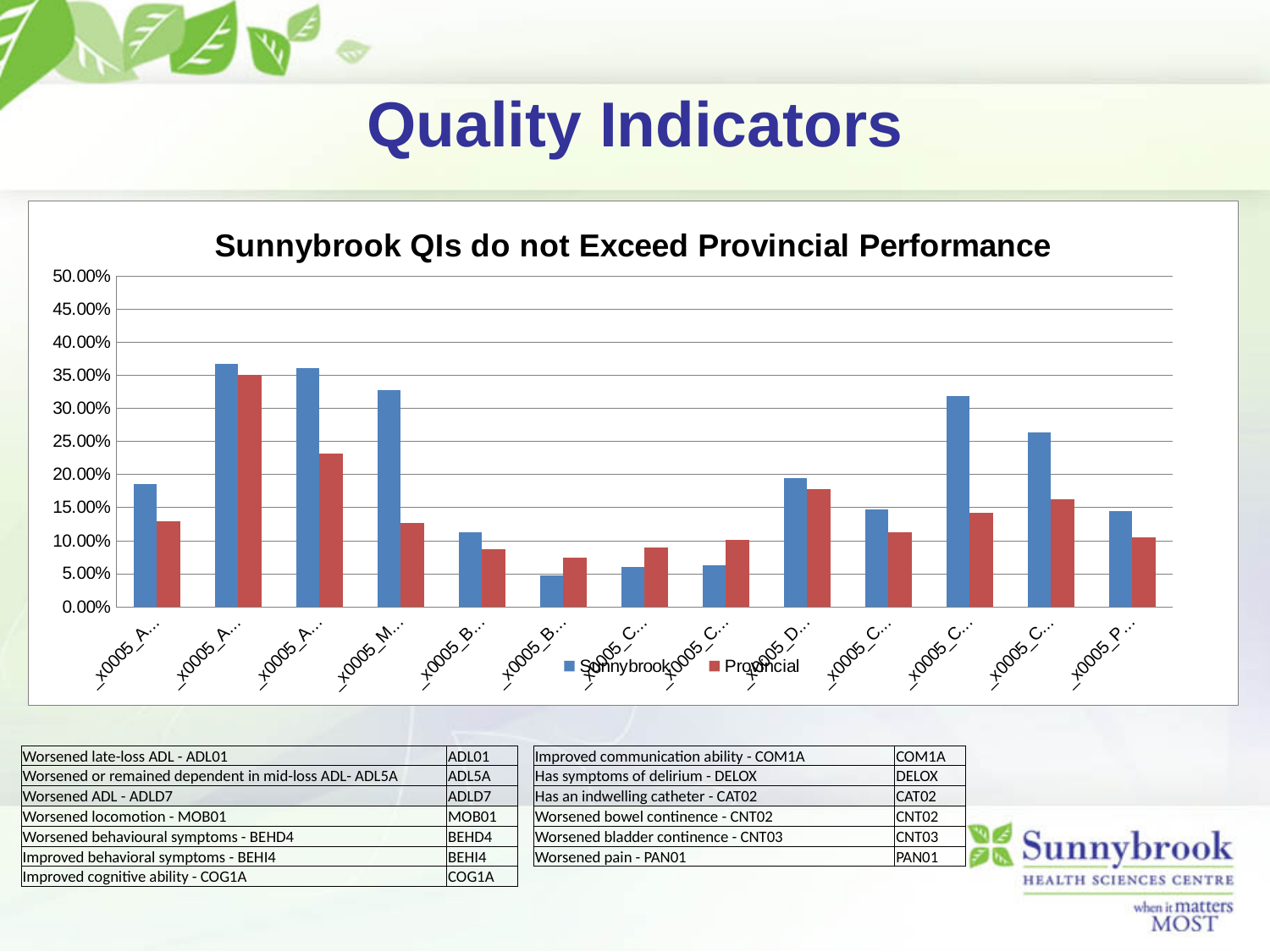

# Quality Indicators

### Chart: Sunnybrook QIs do not Exceed Provincial Performance

| Category | Sunnybrook | Provincial |
|---|---|---|
| _x0005_ADL01 | 0.185 | 0.129 |
| _x0005_ADL5A | 0.367 | 0.351 |
| _x0005_ADLD7 | 0.361 | 0.232 |
| _x0005_MOB01 | 0.327 | 0.127 |
| _x0005_BEHD4 | 0.112 | 0.087 |
| _x0005_BEHI4 | 0.047 | 0.074 |
| _x0005_COG1A | 0.06 | 0.09 |
| _x0005_COM1A | 0.063 | 0.101 |
| _x0005_DELOX | 0.195 | 0.178 |
| _x0005_CAT02 | 0.147 | 0.113 |
| _x0005_CNT02 | 0.319 | 0.142 |
| _x0005_CNT03 | 0.263 | 0.162 |
| _x0005_PAN01 | 0.145 | 0.105 |
|  |  |  |  |  |  |  |  |  |  |  |  |  |  |  |  |
| --- | --- | --- | --- | --- | --- | --- | --- | --- | --- | --- | --- | --- | --- | --- | --- |
| Worsened late-loss ADL - ADL01 |  |  |  |  |  | ADL01 |  | Improved communication ability - COM1A |  |  |  |  |  | COM1A |  |
| Worsened or remained dependent in mid-loss ADL- ADL5A |  |  |  |  |  | ADL5A |  | Has symptoms of delirium - DELOX |  |  |  |  |  | DELOX |  |
| Worsened ADL - ADLD7 |  |  |  |  |  | ADLD7 |  | Has an indwelling catheter - CAT02 |  |  |  |  |  | CAT02 |  |
| Worsened locomotion - MOB01 |  |  |  |  |  | MOB01 |  | Worsened bowel continence - CNT02 |  |  |  |  |  | CNT02 |  |
| Worsened behavioural symptoms - BEHD4 |  |  |  |  |  | BEHD4 |  | Worsened bladder continence - CNT03 |  |  |  |  |  | CNT03 |  |
| Improved behavioral symptoms - BEHI4 |  |  |  |  |  | BEHI4 |  | Worsened pain - PAN01 |  |  |  |  |  | PAN01 |  |
| Improved cognitive ability - COG1A |  |  |  |  |  | COG1A |  |  |  |  |  |  |  |  |  |
|  |  |  |  |  |  |  |  |  |  |  |  |  |  |  |  |